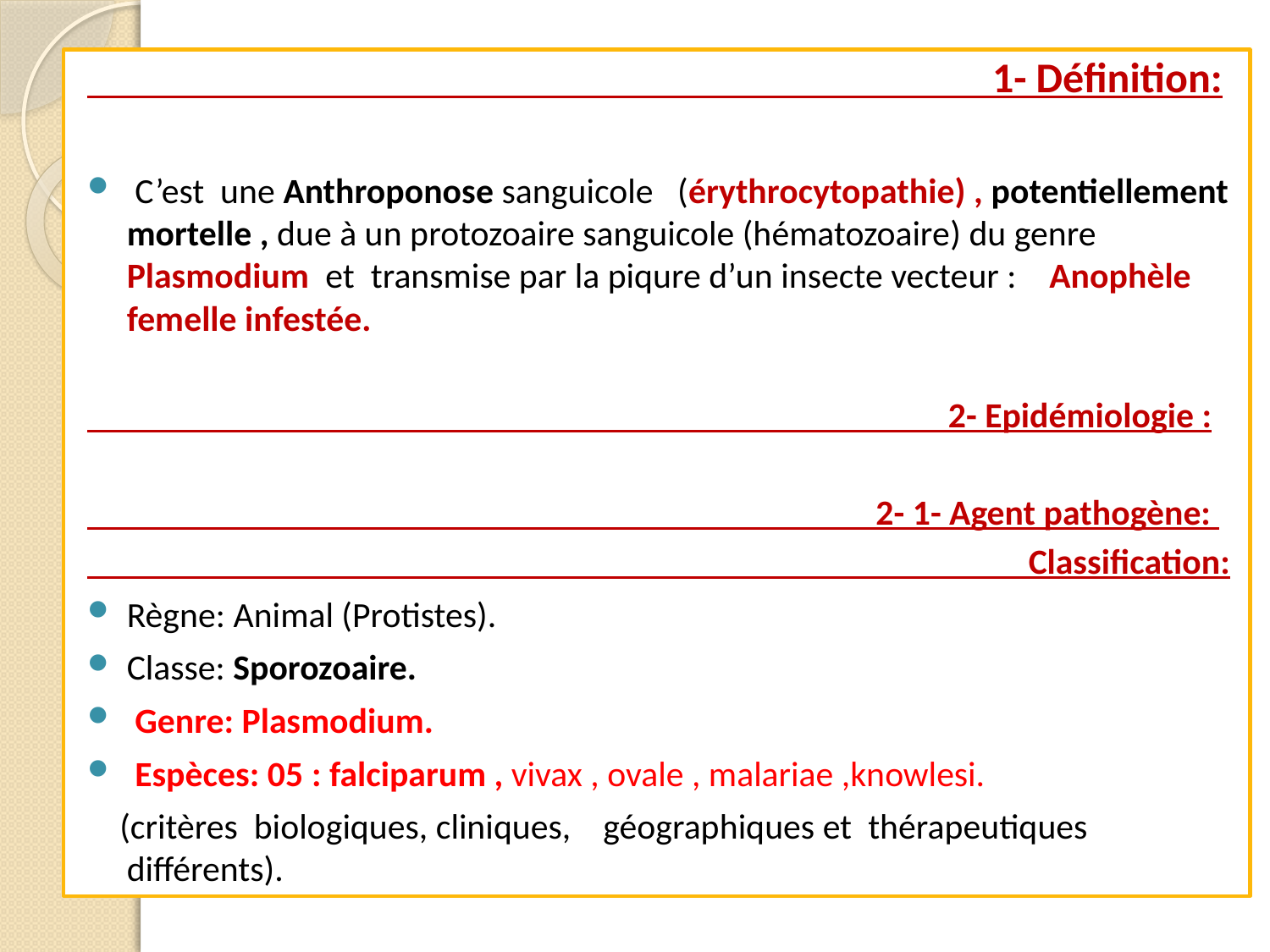

1- Définition:

 C’est  une Anthroponose sanguicole   (érythrocytopathie) , potentiellement mortelle , due à un protozoaire sanguicole (hématozoaire) du genre Plasmodium  et  transmise par la piqure d’un insecte vecteur :    Anophèle femelle infestée.

                                                                                                           2- Epidémiologie :

                                                                                                  2- 1- Agent pathogène:
                                                                                                                     Classification:
Règne: Animal (Protistes).
Classe: Sporozoaire.
 Genre: Plasmodium.
 Espèces: 05 : falciparum , vivax , ovale , malariae ,knowlesi.
    (critères  biologiques, cliniques,    géographiques et  thérapeutiques différents).